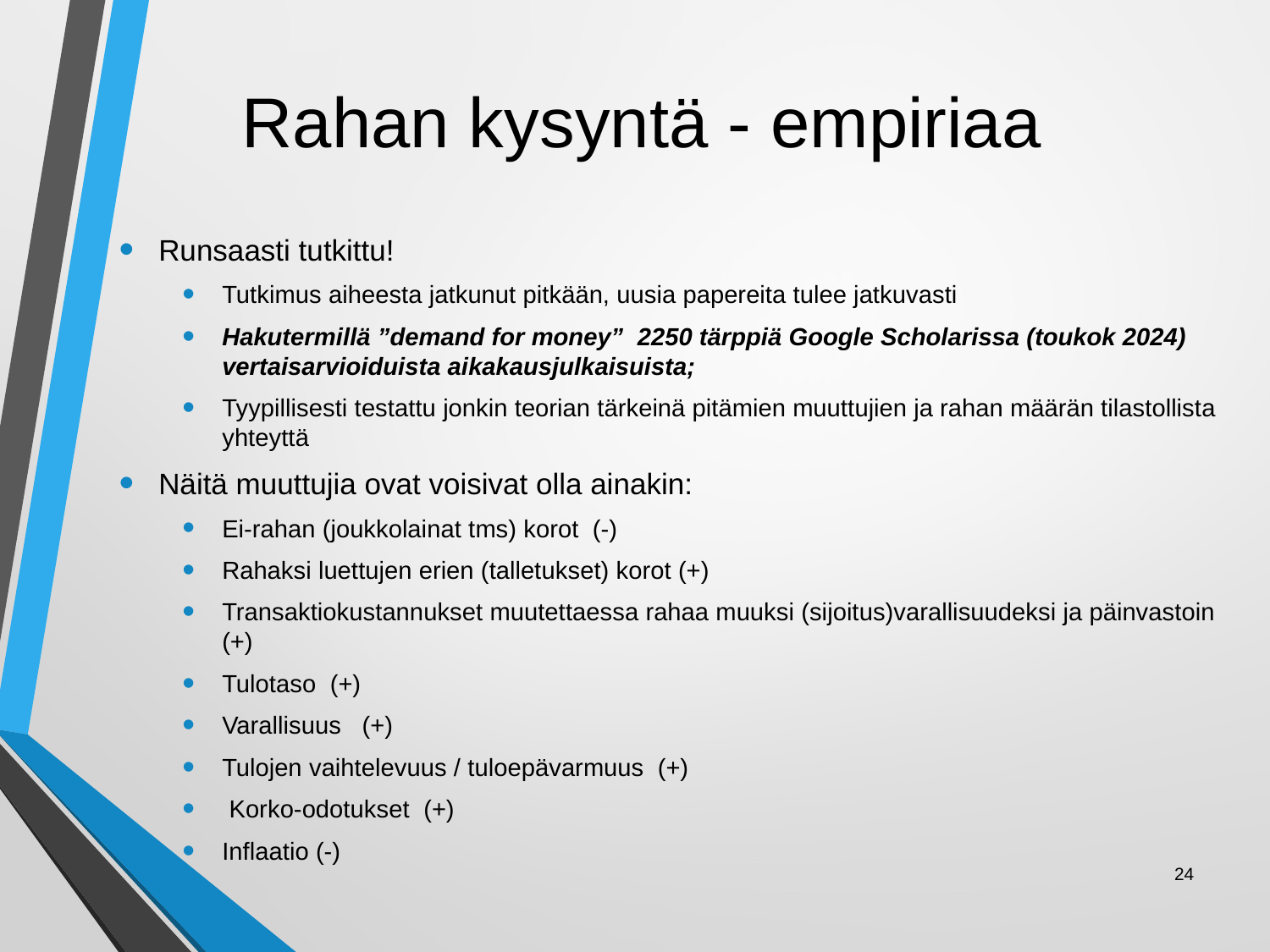

# Rahan kysyntä - empiriaa
Runsaasti tutkittu!
Tutkimus aiheesta jatkunut pitkään, uusia papereita tulee jatkuvasti
Hakutermillä ”demand for money”  2250 tärppiä Google Scholarissa (toukok 2024) vertaisarvioiduista aikakausjulkaisuista;
Tyypillisesti testattu jonkin teorian tärkeinä pitämien muuttujien ja rahan määrän tilastollista yhteyttä
Näitä muuttujia ovat voisivat olla ainakin:
Ei-rahan (joukkolainat tms) korot  (-)
Rahaksi luettujen erien (talletukset) korot (+)
Transaktiokustannukset muutettaessa rahaa muuksi (sijoitus)varallisuudeksi ja päinvastoin  (+)
Tulotaso  (+)
Varallisuus   (+)
Tulojen vaihtelevuus / tuloepävarmuus  (+)
 Korko-odotukset  (+)
Inflaatio (-)

24